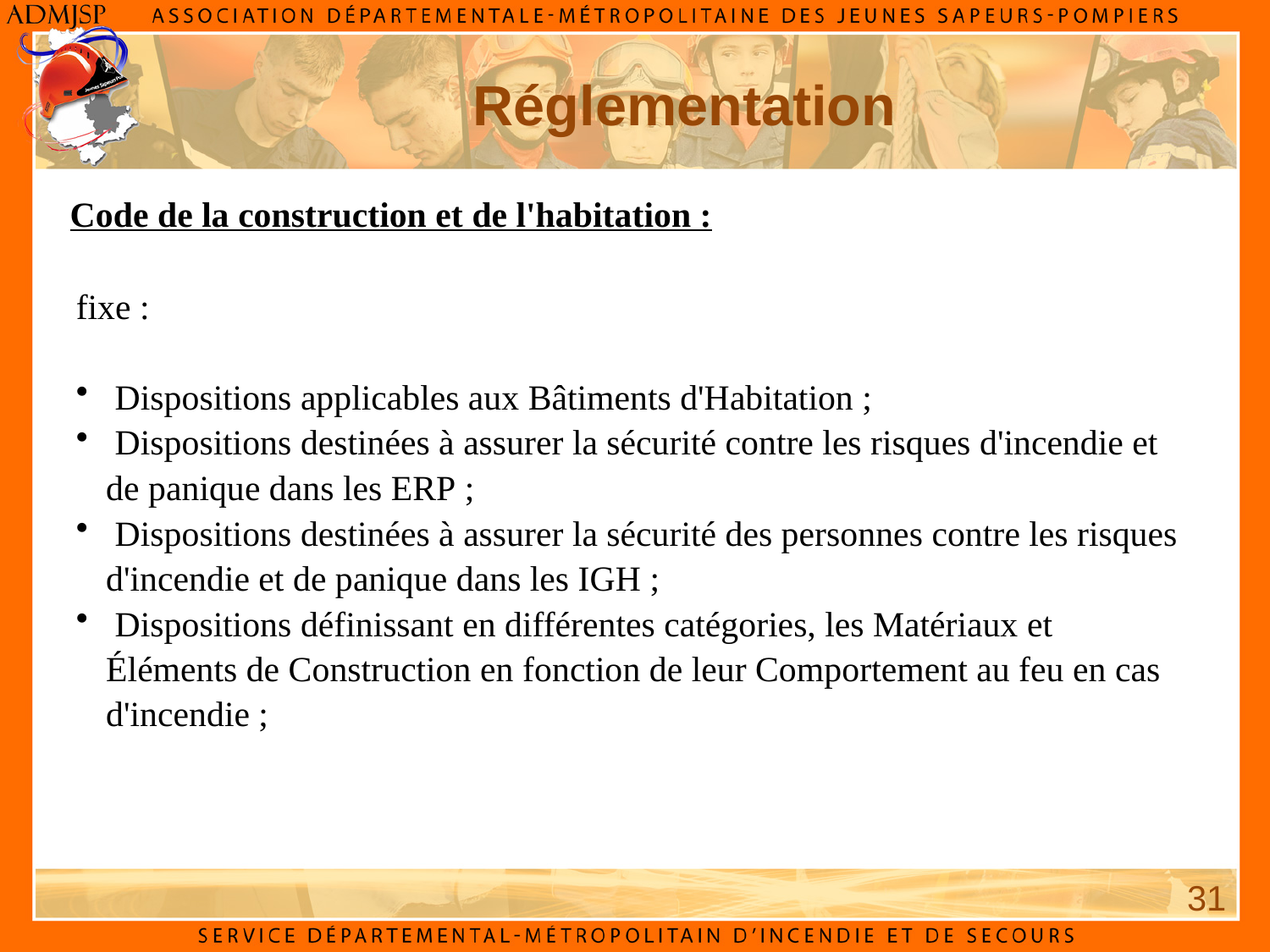

Réglementation
Code de la construction et de l'habitation :
fixe :

 Dispositions applicables aux Bâtiments d'Habitation ;
 Dispositions destinées à assurer la sécurité contre les risques d'incendie et de panique dans les ERP ;
 Dispositions destinées à assurer la sécurité des personnes contre les risques d'incendie et de panique dans les IGH ;
 Dispositions définissant en différentes catégories, les Matériaux et Éléments de Construction en fonction de leur Comportement au feu en cas d'incendie ;
31